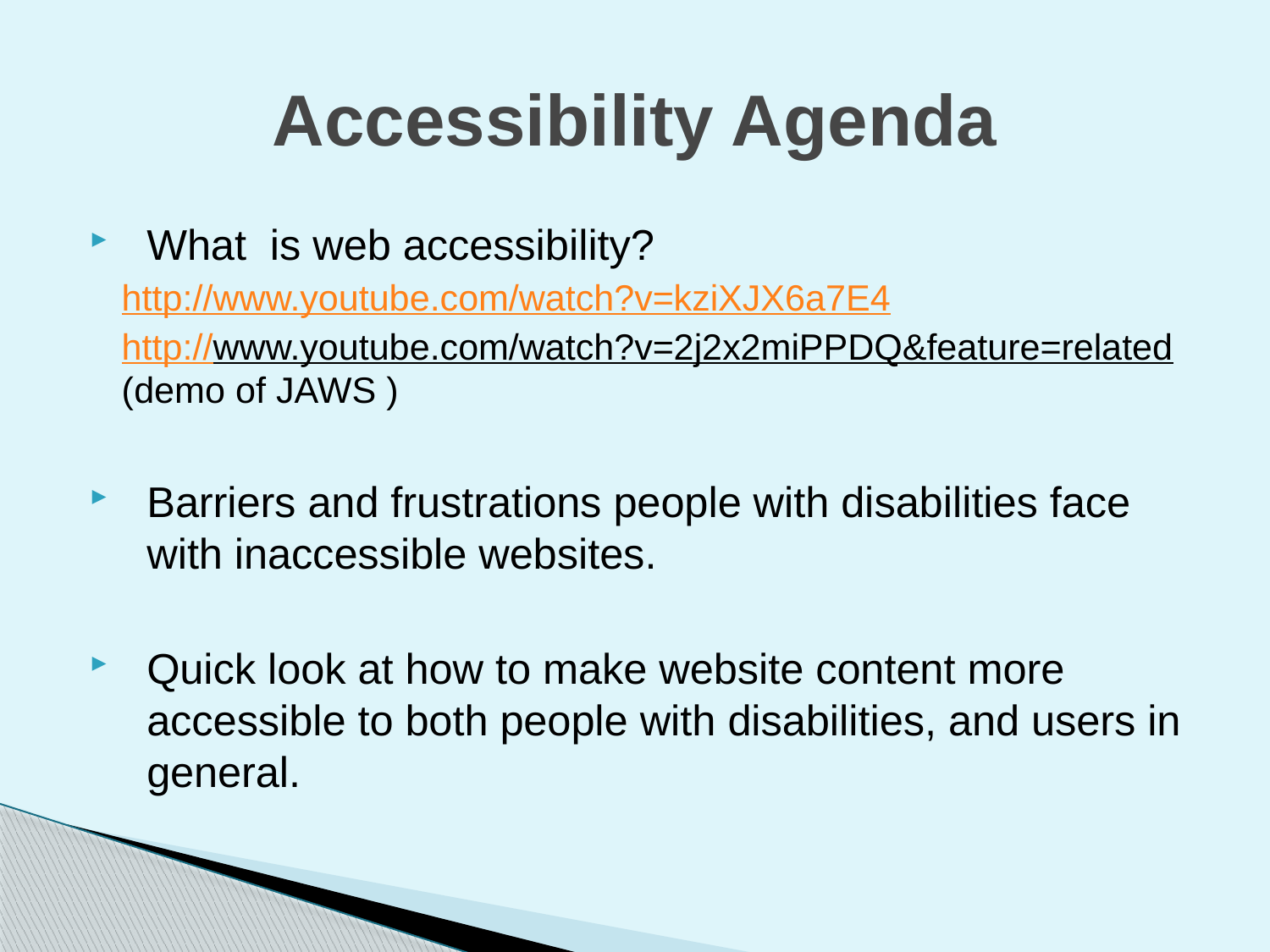

# Accessibility Agenda
What  is web accessibility?
http://www.youtube.com/watch?v=kziXJX6a7E4
http://www.youtube.com/watch?v=2j2x2miPPDQ&feature=related  (demo of JAWS )

Barriers and frustrations people with disabilities face with inaccessible websites.

Quick look at how to make website content more accessible to both people with disabilities, and users in general.